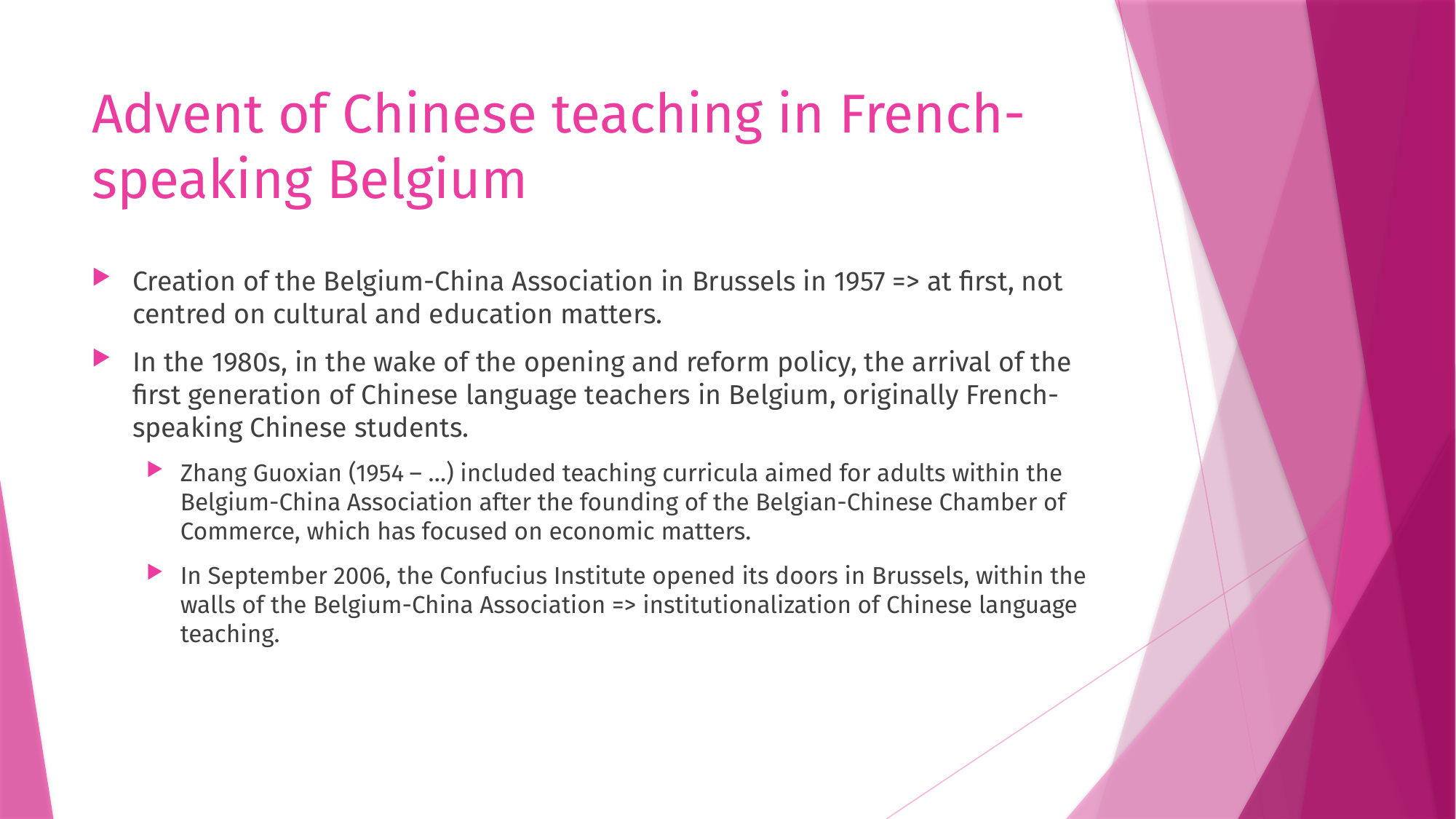

# Advent of Chinese teaching in French-speaking Belgium
Creation of the Belgium-China Association in Brussels in 1957 => at first, not centred on cultural and education matters.
In the 1980s, in the wake of the opening and reform policy, the arrival of the first generation of Chinese language teachers in Belgium, originally French-speaking Chinese students.
Zhang Guoxian (1954 – …) included teaching curricula aimed for adults within the Belgium-China Association after the founding of the Belgian-Chinese Chamber of Commerce, which has focused on economic matters.
In September 2006, the Confucius Institute opened its doors in Brussels, within the walls of the Belgium-China Association => institutionalization of Chinese language teaching.